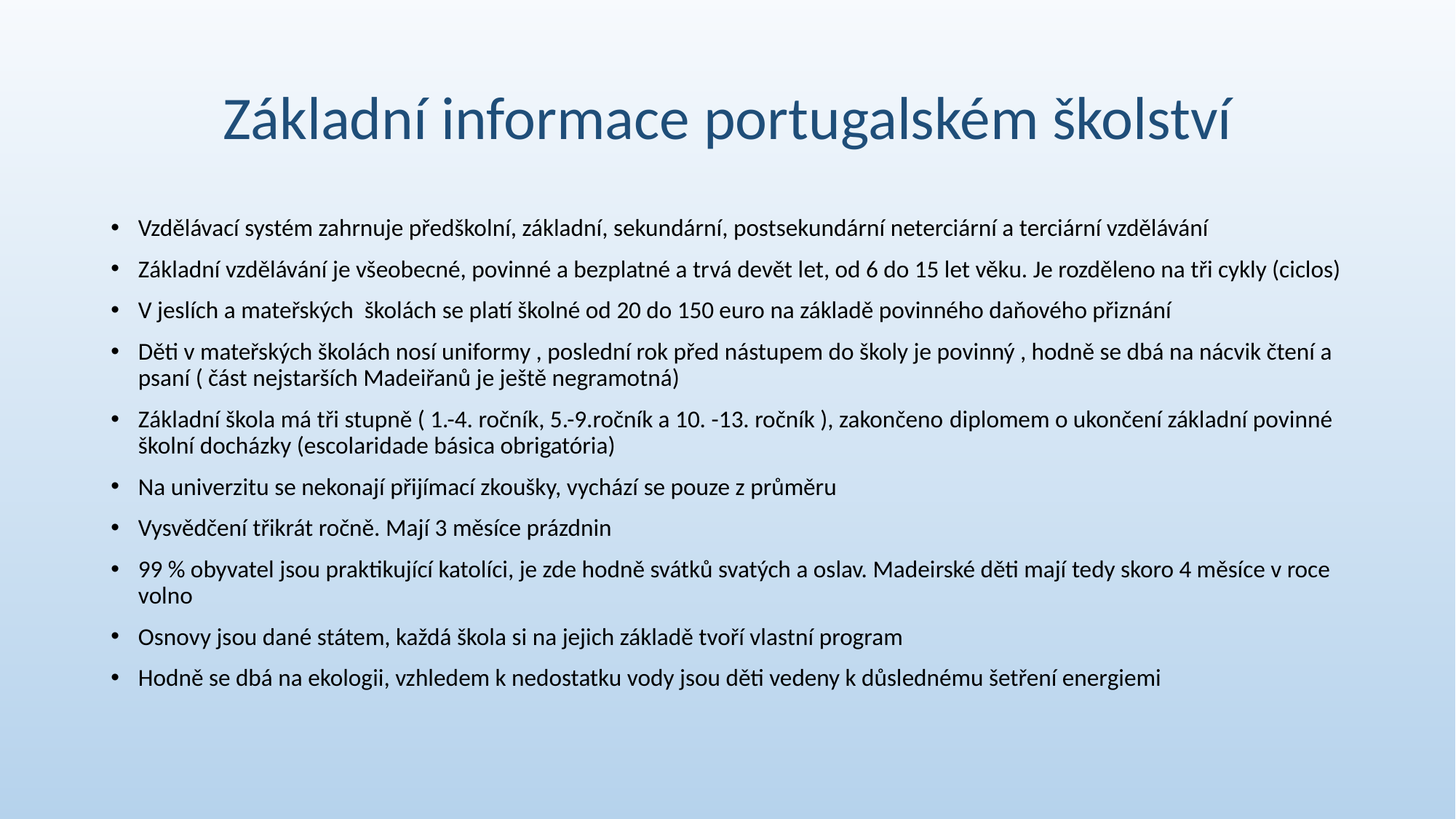

# Základní informace portugalském školství

Vzdělávací systém zahrnuje předškolní, základní, sekundární, postsekundární neterciární a terciární vzdělávání
Základní vzdělávání je všeobecné, povinné a bezplatné a trvá devět let, od 6 do 15 let věku. Je rozděleno na tři cykly (ciclos)
V jeslích a mateřských  školách se platí školné od 20 do 150 euro na základě povinného daňového přiznání
Děti v mateřských školách nosí uniformy , poslední rok před nástupem do školy je povinný , hodně se dbá na nácvik čtení a psaní ( část nejstarších Madeiřanů je ještě negramotná)
Základní škola má tři stupně ( 1.-4. ročník, 5.-9.ročník a 10. -13. ročník ), zakončeno diplomem o ukončení základní povinné školní docházky (escolaridade básica obrigatória)
Na univerzitu se nekonají přijímací zkoušky, vychází se pouze z průměru
Vysvědčení třikrát ročně. Mají 3 měsíce prázdnin
99 % obyvatel jsou praktikující katolíci, je zde hodně svátků svatých a oslav. Madeirské děti mají tedy skoro 4 měsíce v roce volno
Osnovy jsou dané státem, každá škola si na jejich základě tvoří vlastní program
Hodně se dbá na ekologii, vzhledem k nedostatku vody jsou děti vedeny k důslednému šetření energiemi